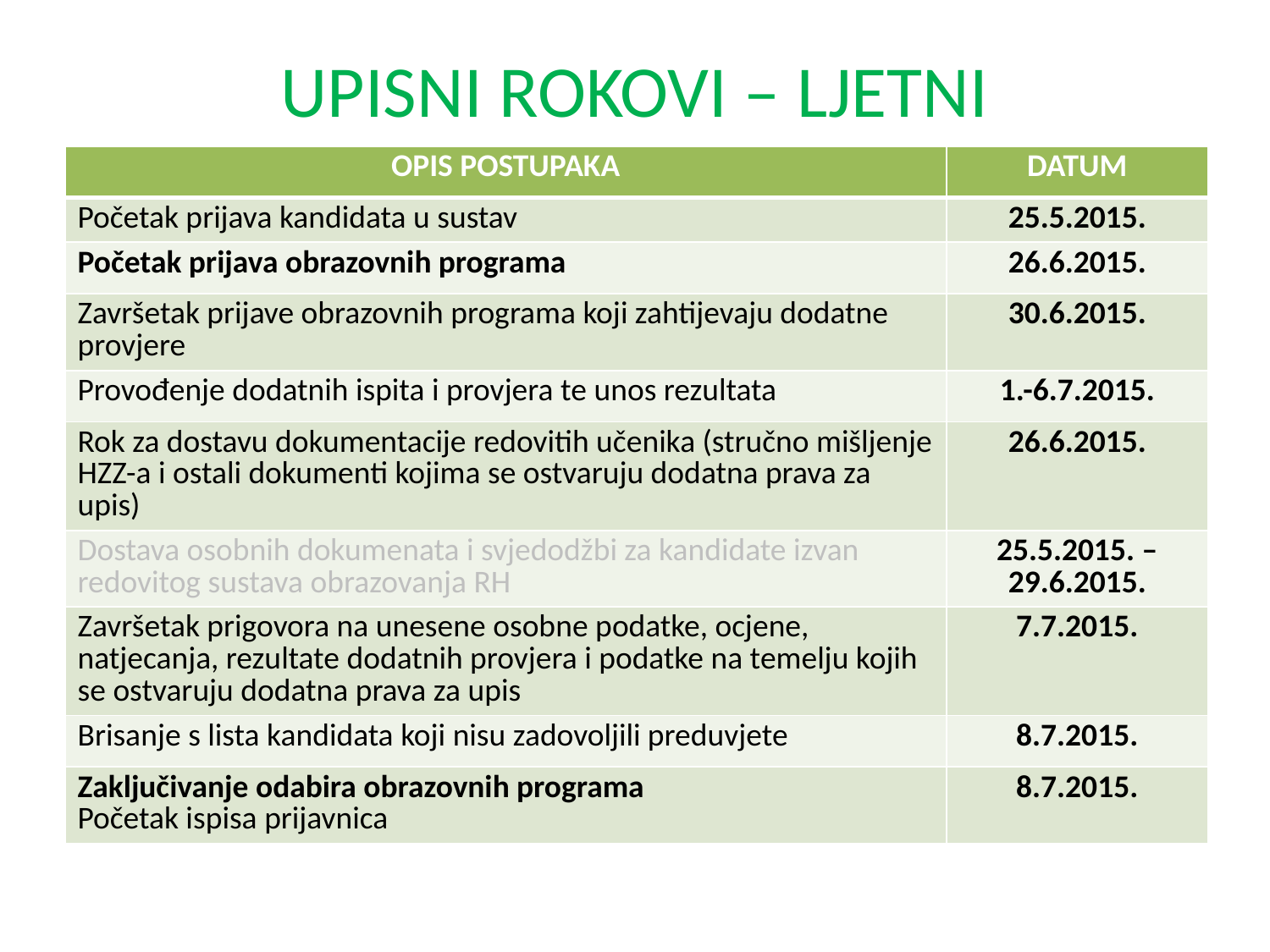

# UPISNI ROKOVI – LJETNI
| OPIS POSTUPAKA | DATUM |
| --- | --- |
| Početak prijava kandidata u sustav | 25.5.2015. |
| Početak prijava obrazovnih programa | 26.6.2015. |
| Završetak prijave obrazovnih programa koji zahtijevaju dodatne provjere | 30.6.2015. |
| Provođenje dodatnih ispita i provjera te unos rezultata | 1.-6.7.2015. |
| Rok za dostavu dokumentacije redovitih učenika (stručno mišljenje HZZ-a i ostali dokumenti kojima se ostvaruju dodatna prava za upis) | 26.6.2015. |
| Dostava osobnih dokumenata i svjedodžbi za kandidate izvan redovitog sustava obrazovanja RH | 25.5.2015. – 29.6.2015. |
| Završetak prigovora na unesene osobne podatke, ocjene, natjecanja, rezultate dodatnih provjera i podatke na temelju kojih se ostvaruju dodatna prava za upis | 7.7.2015. |
| Brisanje s lista kandidata koji nisu zadovoljili preduvjete | 8.7.2015. |
| Zaključivanje odabira obrazovnih programa Početak ispisa prijavnica | 8.7.2015. |